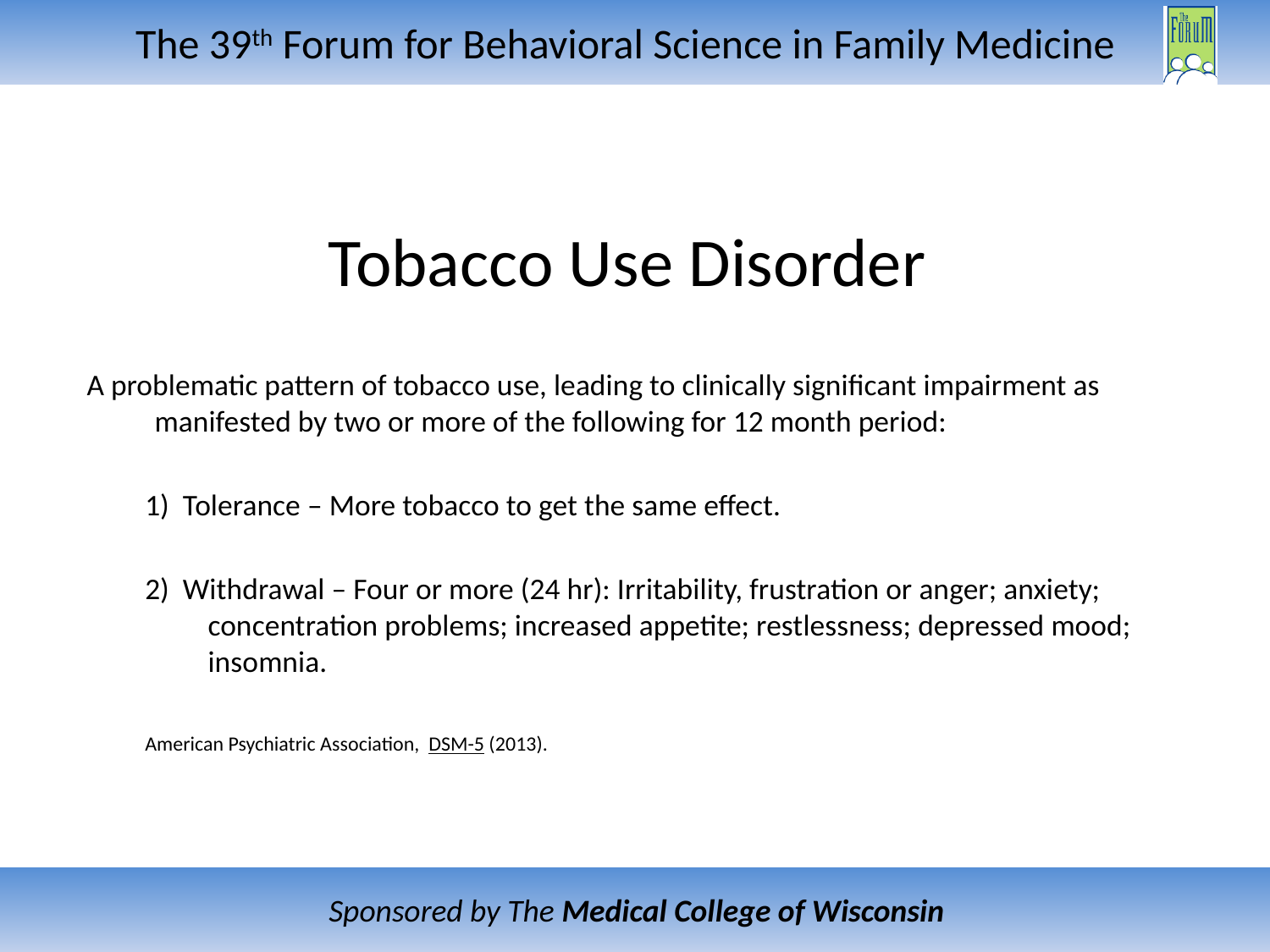

# Tobacco Use Disorder
A problematic pattern of tobacco use, leading to clinically significant impairment as manifested by two or more of the following for 12 month period:

1)  Tolerance – More tobacco to get the same effect.

2)  Withdrawal – Four or more (24 hr): Irritability, frustration or anger; anxiety; concentration problems; increased appetite; restlessness; depressed mood; insomnia.

American Psychiatric Association,  DSM-5 (2013).